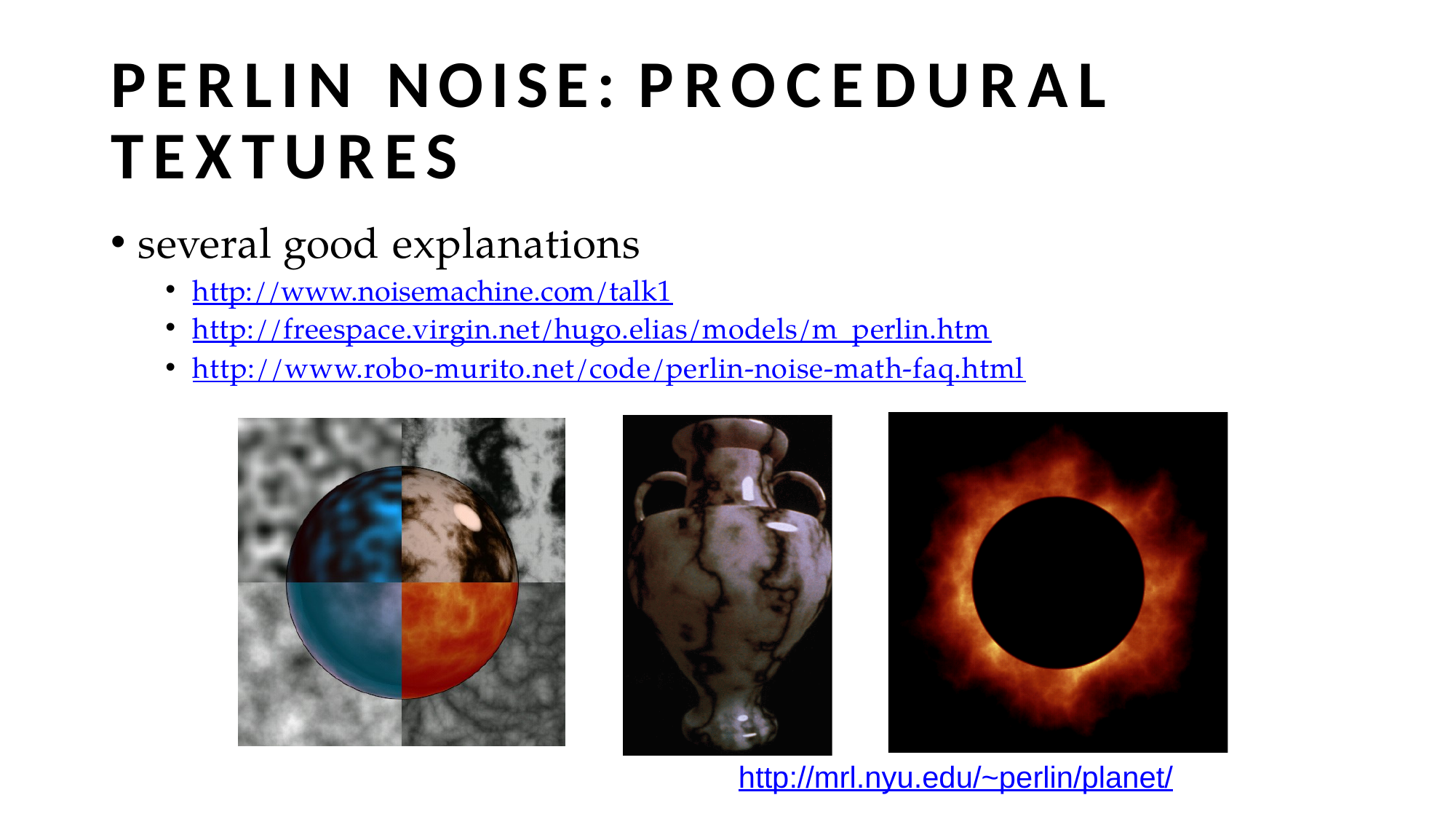

# PERLIN NOISE: PROCEDURAL  TEXTURES
several good explanations
http://www.noisemachine.com/talk1
http://freespace.virgin.net/hugo.elias/models/m_perlin.htm
http://www.robo-murito.net/code/perlin-noise-math-faq.html

http://mrl.nyu.edu/~perlin/planet/